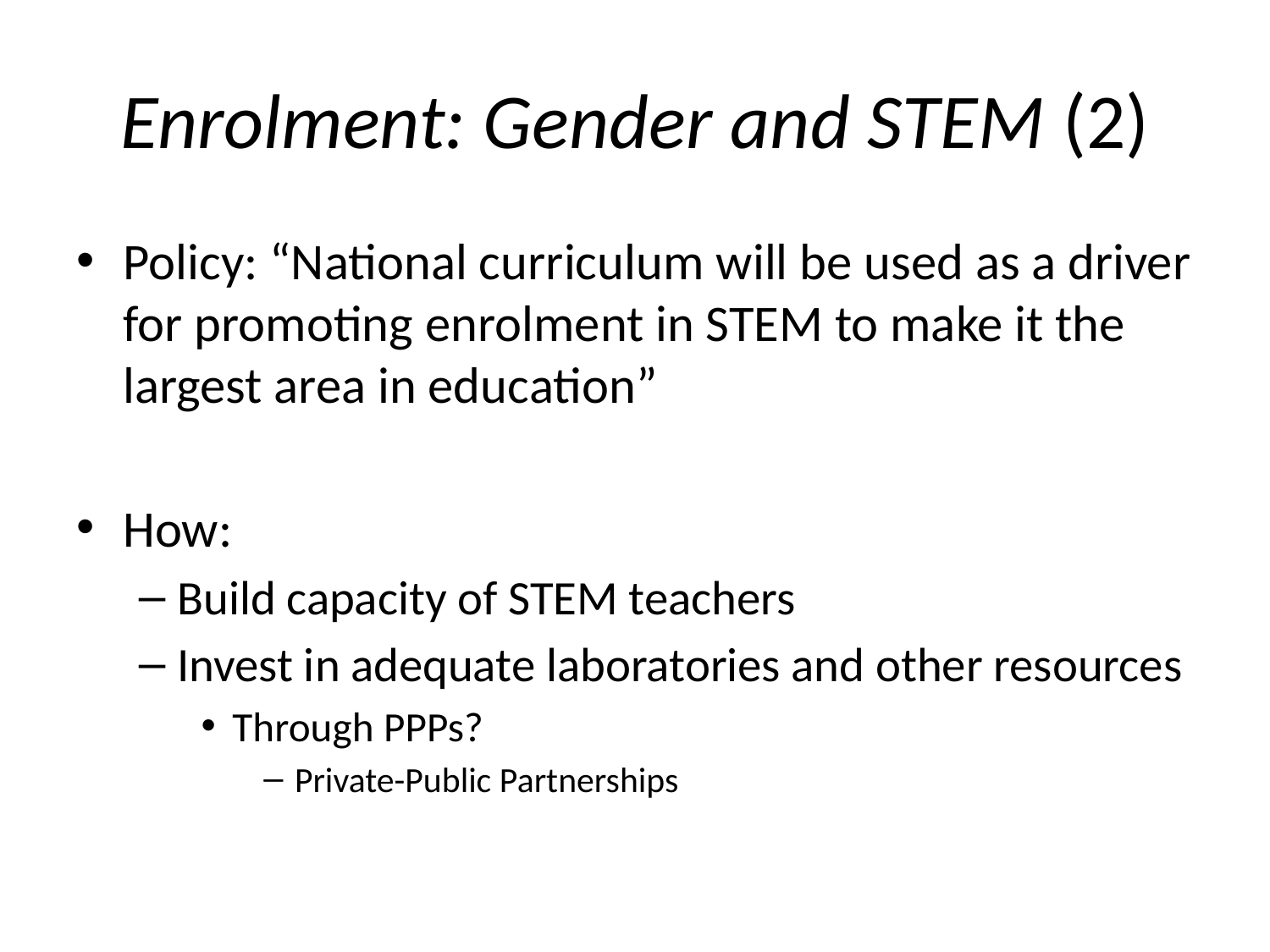

# Enrolment: Gender and STEM (2)
Policy: “National curriculum will be used as a driver for promoting enrolment in STEM to make it the largest area in education”

How:
Build capacity of STEM teachers
Invest in adequate laboratories and other resources
Through PPPs?
Private-Public Partnerships